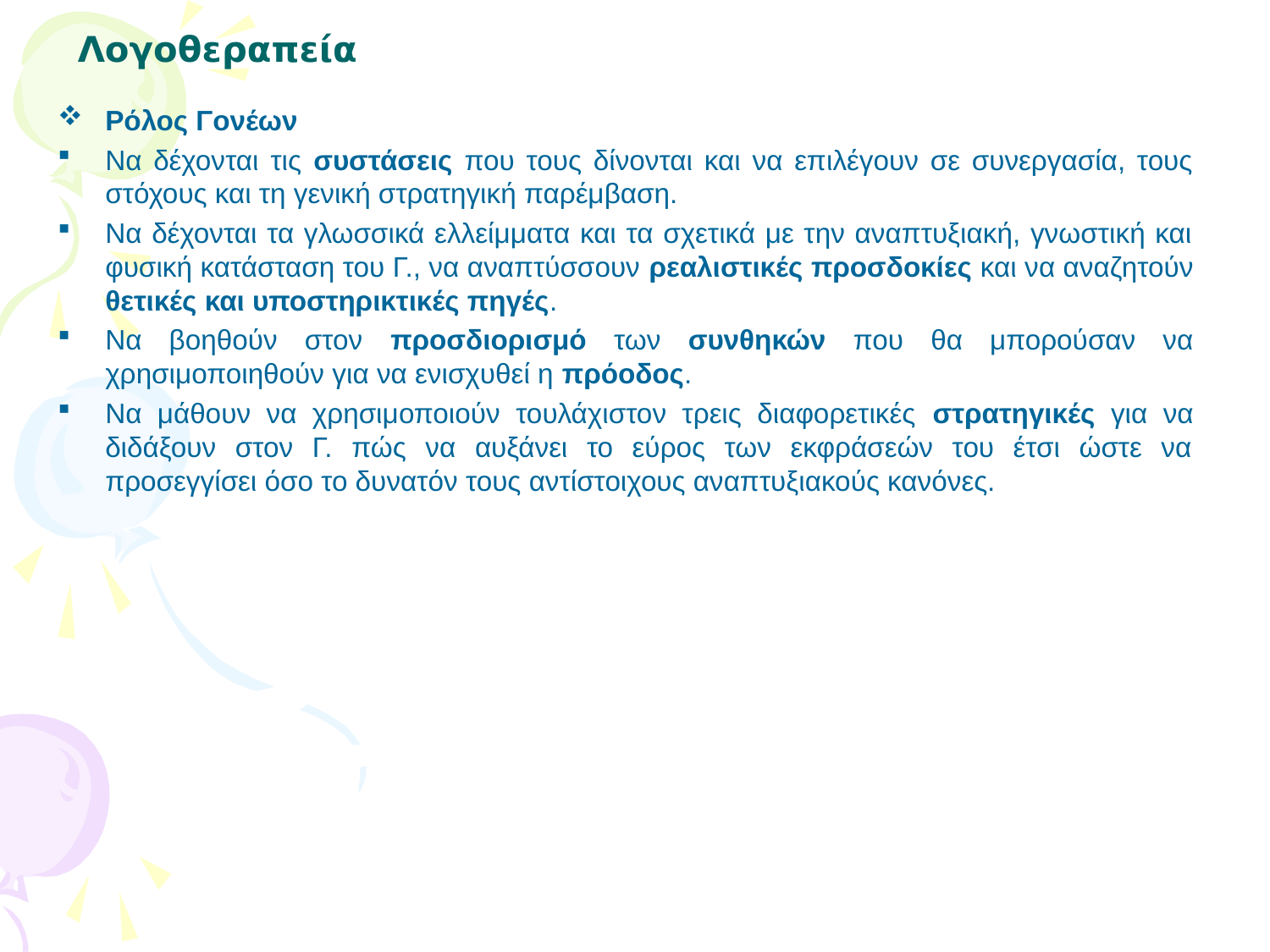

# Λογοθεραπεία
Ρόλος Γονέων
Να δέχονται τις συστάσεις που τους δίνονται και να επιλέγουν σε συνεργασία, τους στόχους και τη γενική στρατηγική παρέμβαση.
Να δέχονται τα γλωσσικά ελλείμματα και τα σχετικά με την αναπτυξιακή, γνωστική και φυσική κατάσταση του Γ., να αναπτύσσουν ρεαλιστικές προσδοκίες και να αναζητούν θετικές και υποστηρικτικές πηγές.
Να βοηθούν στον προσδιορισμό των συνθηκών που θα μπορούσαν να χρησιμοποιηθούν για να ενισχυθεί η πρόοδος.
Να μάθουν να χρησιμοποιούν τουλάχιστον τρεις διαφορετικές στρατηγικές για να διδάξουν στον Γ. πώς να αυξάνει το εύρος των εκφράσεών του έτσι ώστε να προσεγγίσει όσο το δυνατόν τους αντίστοιχους αναπτυξιακούς κανόνες.